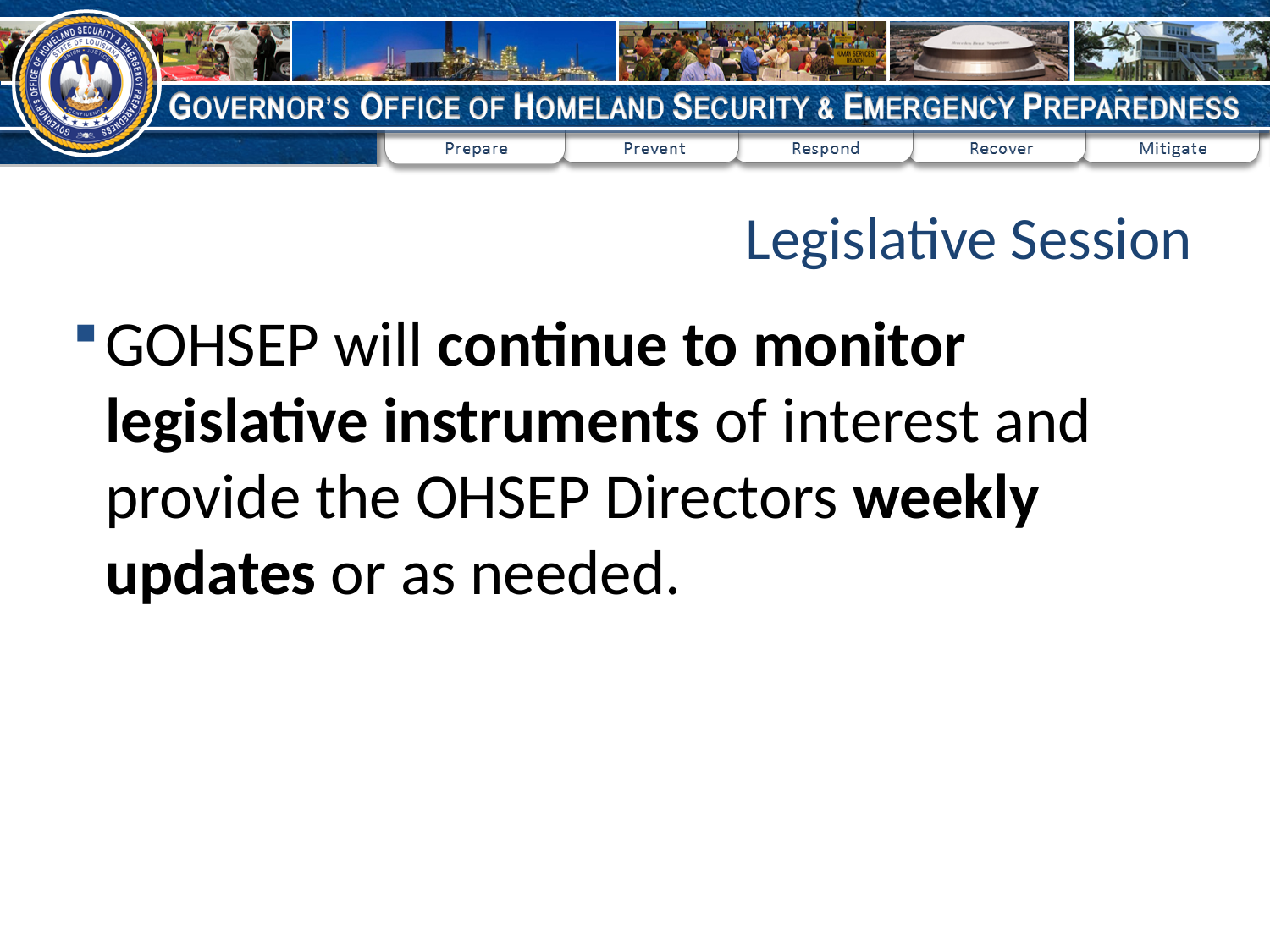

# Legislative Session
GOHSEP will continue to monitor legislative instruments of interest and provide the OHSEP Directors weekly updates or as needed.